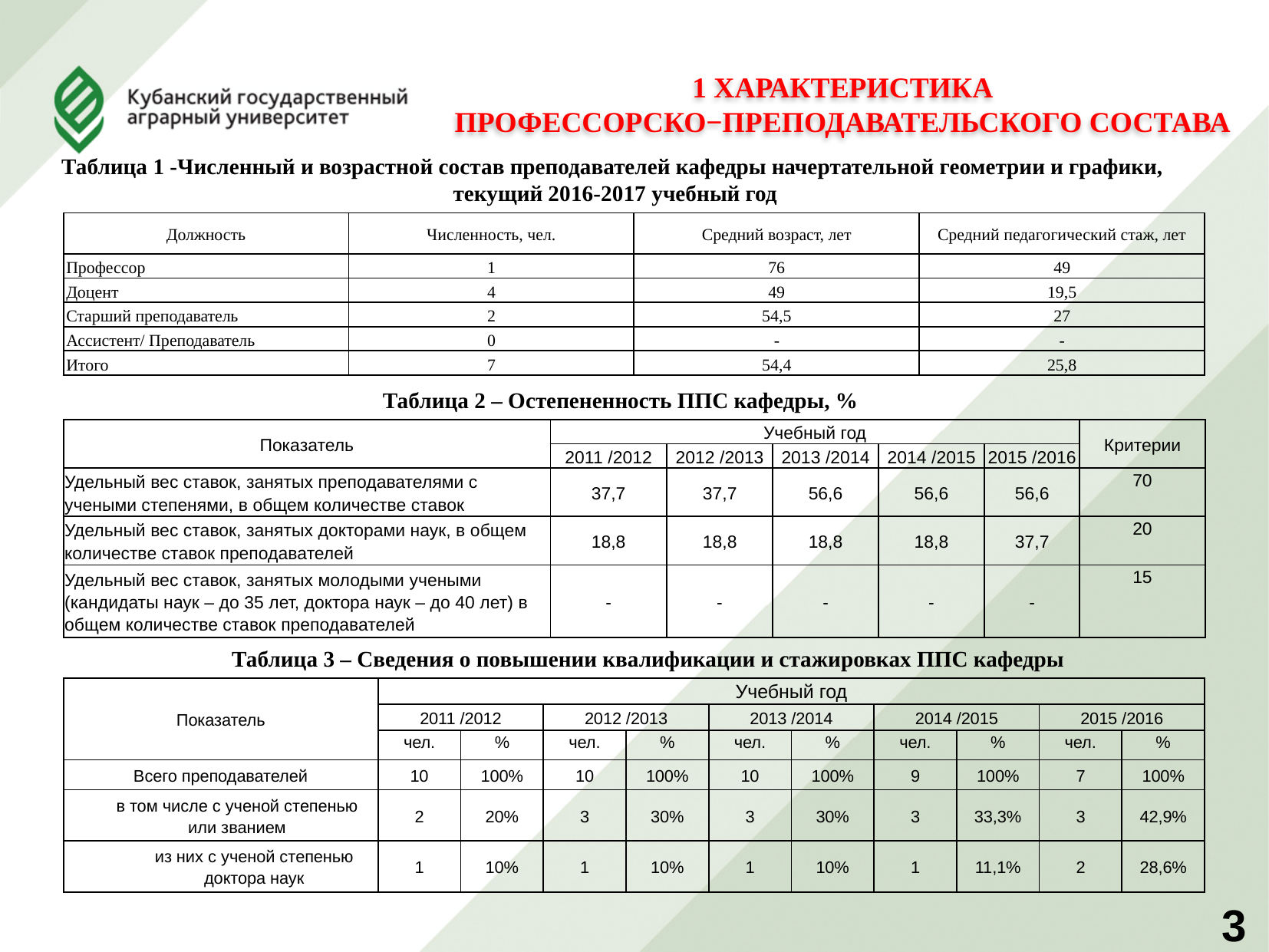

1 ХАРАКТЕРИСТИКА ПРОФЕССОРСКО−ПРЕПОДАВАТЕЛЬСКОГО СОСТАВА
Таблица 1 -Численный и возрастной состав преподавателей кафедры начертательной геометрии и графики,
текущий 2016-2017 учебный год

| Должность | Численность, чел. | Средний возраст, лет | Средний педагогический стаж, лет |
| --- | --- | --- | --- |
| Профессор | 1 | 76 | 49 |
| Доцент | 4 | 49 | 19,5 |
| Старший преподаватель | 2 | 54,5 | 27 |
| Ассистент/ Преподаватель | 0 | - | - |
| Итого | 7 | 54,4 | 25,8 |
Таблица 2 – Остепененность ППС кафедры, %
| Показатель | Учебный год |  |  |  |  | Критерии |
| --- | --- | --- | --- | --- | --- | --- |
|  | 2011 /2012 | 2012 /2013 | 2013 /2014 | 2014 /2015 | 2015 /2016 |  |
| Удельный вес ставок, занятых преподавателями с учеными степенями, в общем количестве ставок | 37,7 | 37,7 | 56,6 | 56,6 | 56,6 | 70 |
| Удельный вес ставок, занятых докторами наук, в общем количестве ставок преподавателей | 18,8 | 18,8 | 18,8 | 18,8 | 37,7 | 20 |
| Удельный вес ставок, занятых молодыми учеными (кандидаты наук – до 35 лет, доктора наук – до 40 лет) в общем количестве ставок преподавателей | - | - | - | - | - | 15 |
Таблица 3 – Сведения о повышении квалификации и стажировках ППС кафедры
| Показатель | Учебный год |  |  |  |  |  |  |  |  |  |
| --- | --- | --- | --- | --- | --- | --- | --- | --- | --- | --- |
|  | 2011 /2012 |  | 2012 /2013 |  | 2013 /2014 |  | 2014 /2015 |  | 2015 /2016 |  |
|  | чел. | % | чел. | % | чел. | % | чел. | % | чел. | % |
| Всего преподавателей | 10 | 100% | 10 | 100% | 10 | 100% | 9 | 100% | 7 | 100% |
| в том числе с ученой степенью или званием | 2 | 20% | 3 | 30% | 3 | 30% | 3 | 33,3% | 3 | 42,9% |
| из них с ученой степенью доктора наук | 1 | 10% | 1 | 10% | 1 | 10% | 1 | 11,1% | 2 | 28,6% |
3